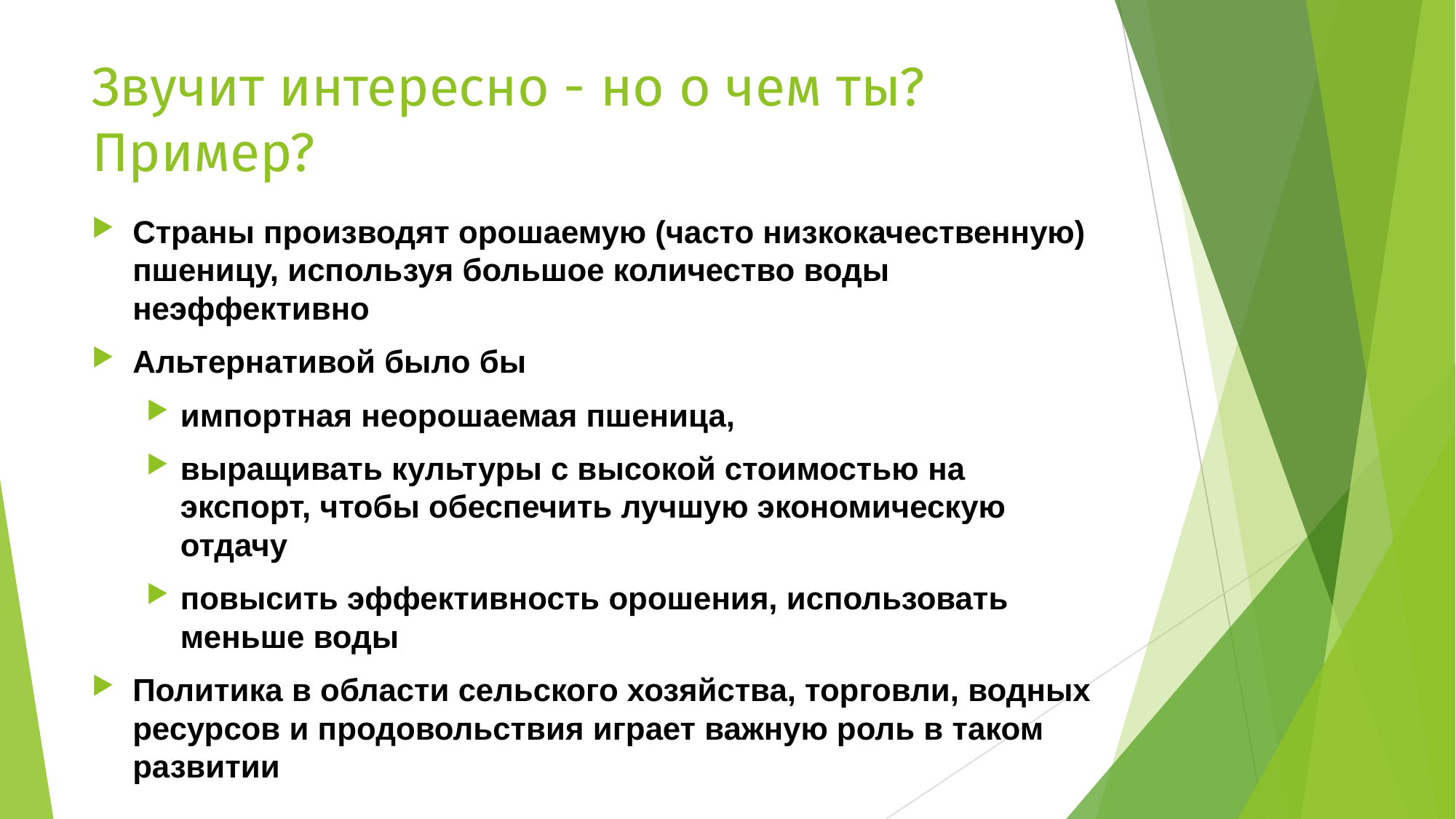

# Звучит интересно - но о чем ты? Пример?
Страны производят орошаемую (часто низкокачественную) пшеницу, используя большое количество воды неэффективно
Альтернативой было бы
импортная неорошаемая пшеница,
выращивать культуры с высокой стоимостью на экспорт, чтобы обеспечить лучшую экономическую отдачу
повысить эффективность орошения, использовать меньше воды
Политика в области сельского хозяйства, торговли, водных ресурсов и продовольствия играет важную роль в таком развитии